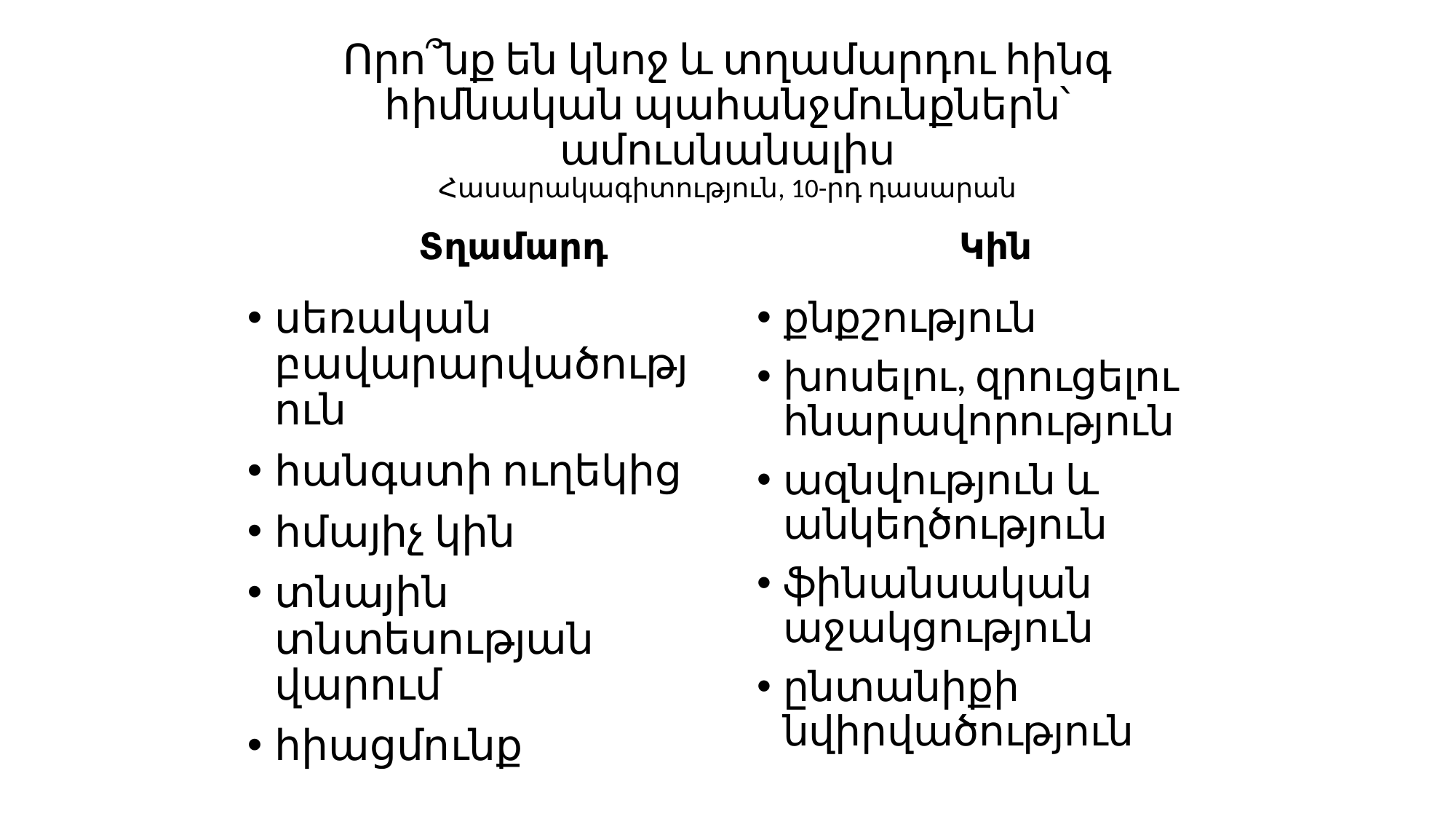

# Որո՞նք են կնոջ և տղամարդու հինգ հիմնական պահանջմունքներն՝ ամուսնանալիս Հասարակագիտություն, 10-րդ դասարան
Տղամարդ
Կին
սեռական բավարարվածություն
հանգստի ուղեկից
հմայիչ կին
տնային տնտեսության վարում
հիացմունք
քնքշություն
խոսելու, զրուցելու հնարավորություն
ազնվություն և անկեղծություն
ֆինանսական աջակցություն
ընտանիքի նվիրվածություն